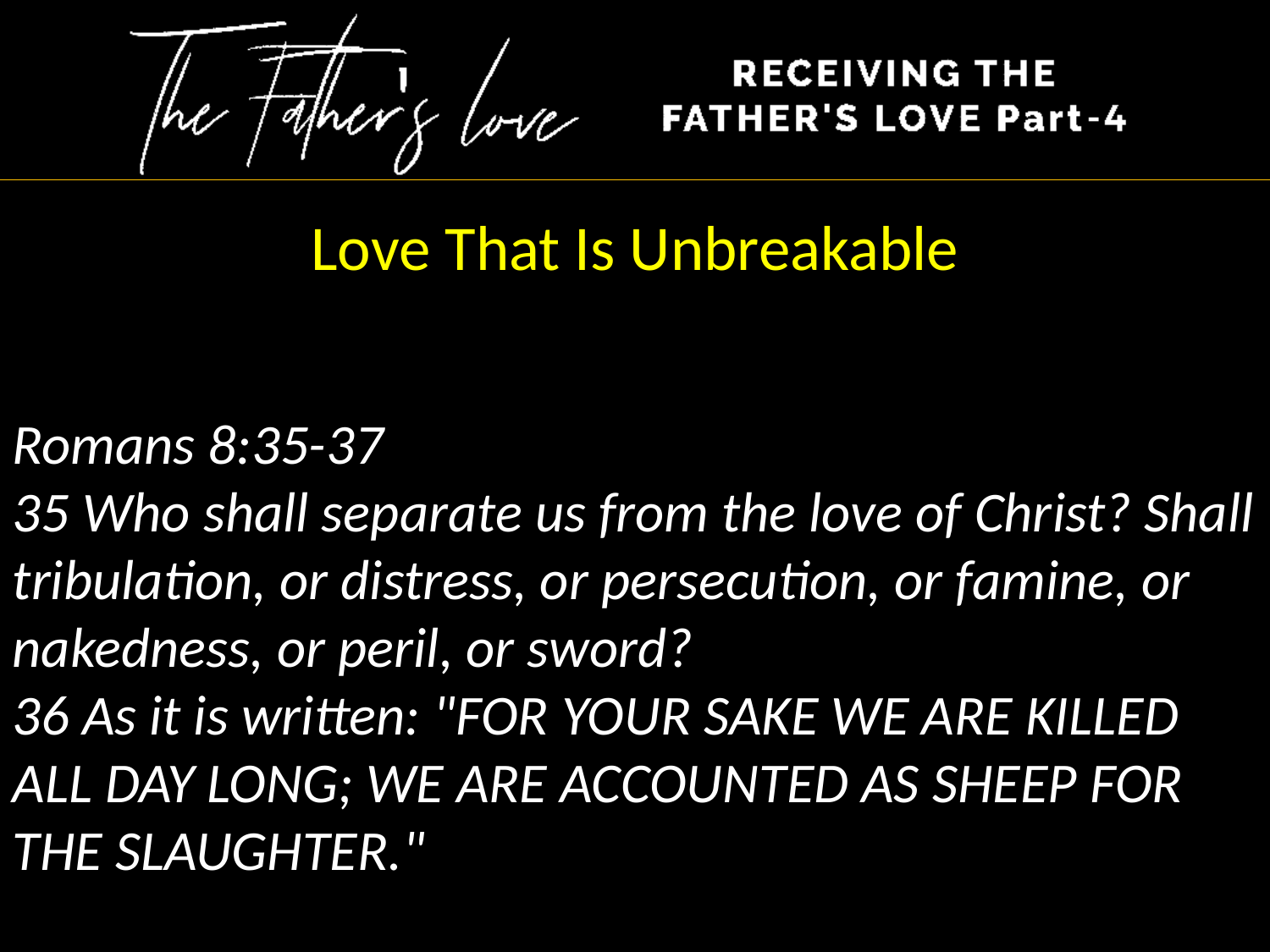

Love That Is Unbreakable
Romans 8:35-37
35 Who shall separate us from the love of Christ? Shall tribulation, or distress, or persecution, or famine, or nakedness, or peril, or sword?
36 As it is written: "FOR YOUR SAKE WE ARE KILLED ALL DAY LONG; WE ARE ACCOUNTED AS SHEEP FOR THE SLAUGHTER."